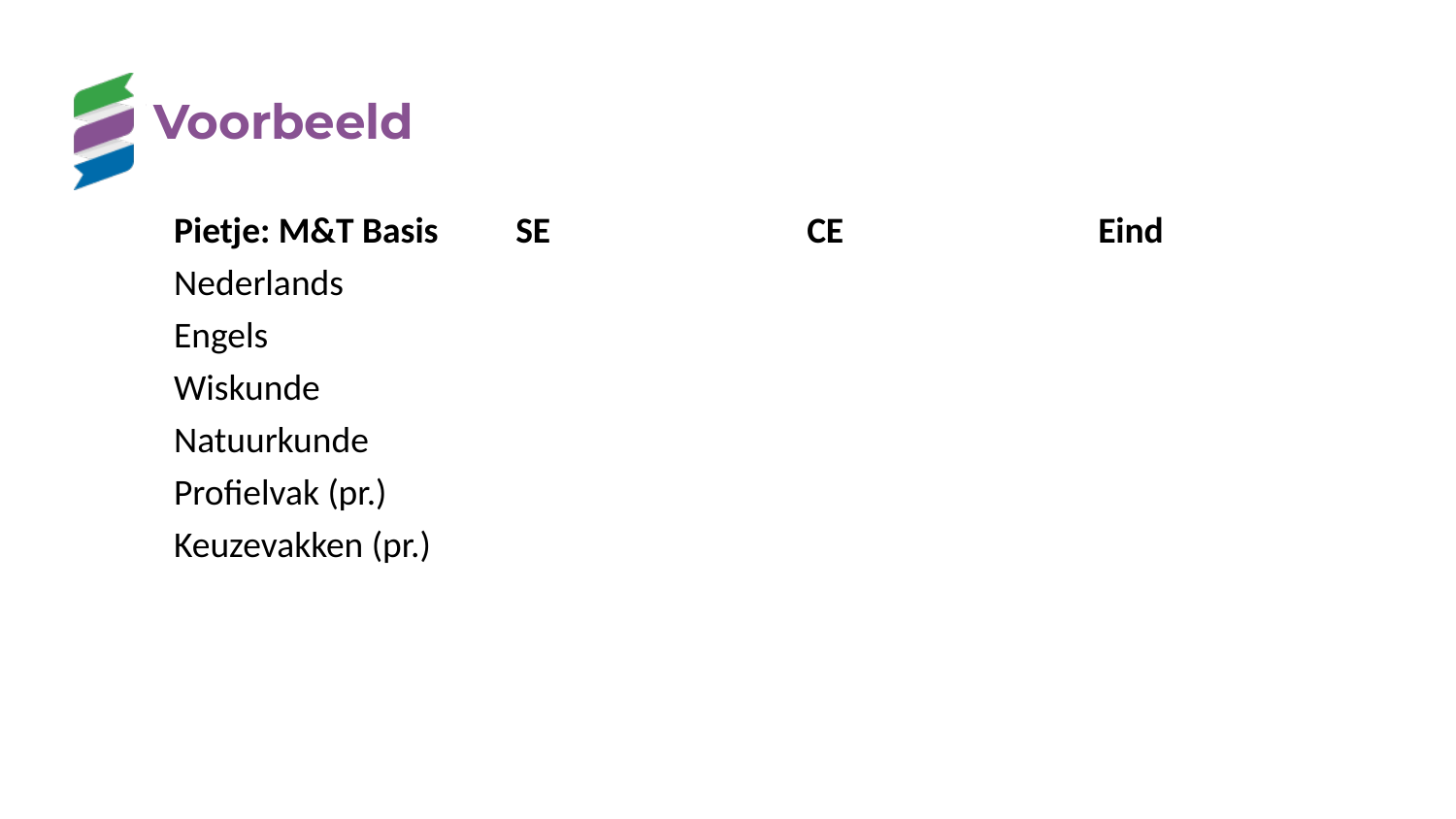

# Voorbeeld
Pietje: M&T Basis   	SE		CE		Eind
Nederlands
Engels
Wiskunde
Natuurkunde
Profielvak (pr.)
Keuzevakken (pr.)